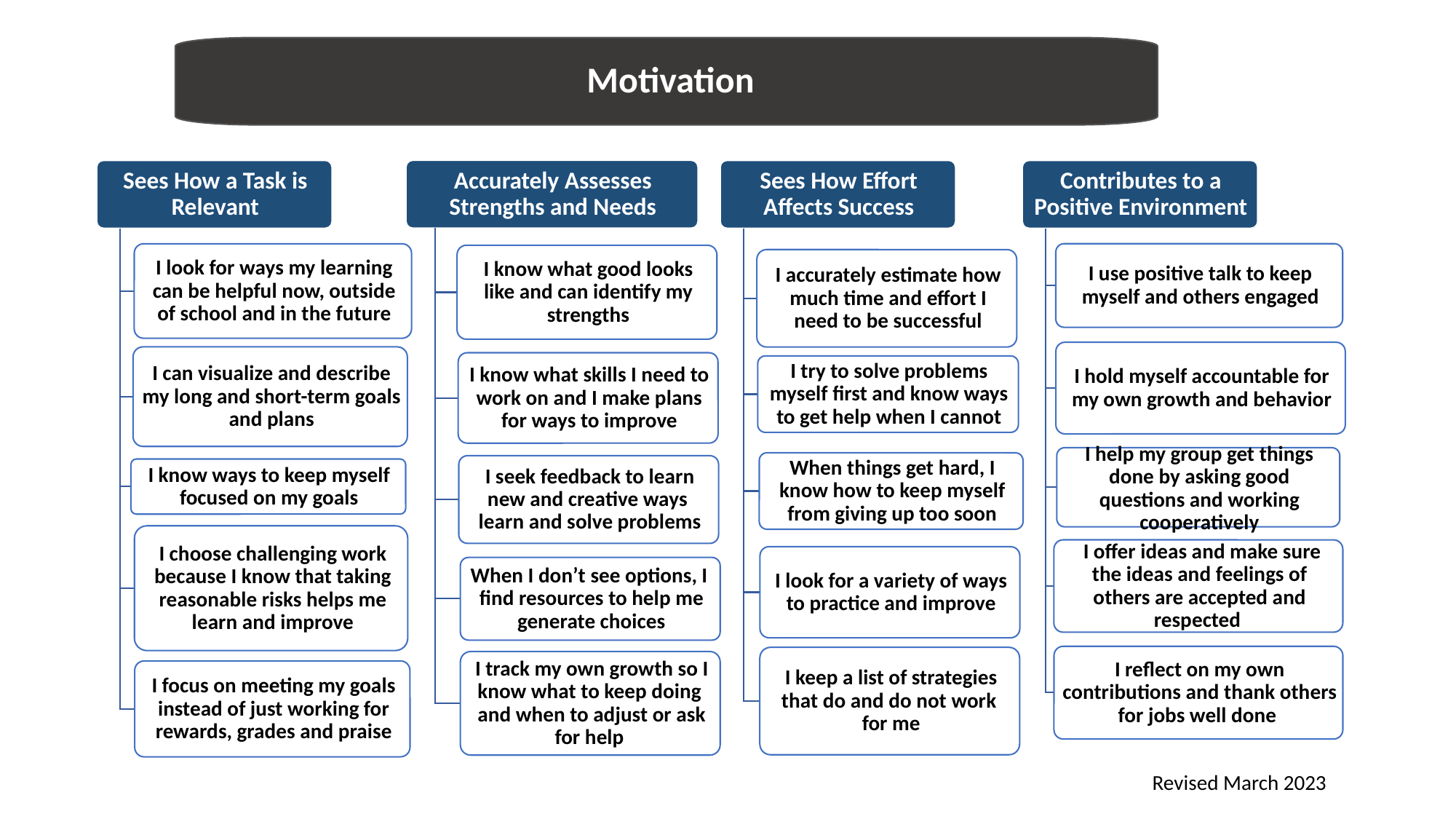

Motivation
Sees How a Task is Relevant
I look for ways my learning can be helpful now, outside of school and in the future
I know ways to keep myself focused on my goals
I can visualize and describe my long and short-term goals and plans
I choose challenging work because I know that taking reasonable risks helps me learn and improve
I focus on meeting my goals instead of just working for rewards, grades and praise
Accurately Assesses Strengths and Needs
I know what good looks like and can identify my strengths
I know what skills I need to work on and I make plans for ways to improve
I seek feedback to learn new and creative ways  learn and solve problems
When I don’t see options, I  find resources to help me generate choices
I track my own growth so I know what to keep doing  and when to adjust or ask for help
Sees How Effort Affects Success
I try to solve problems myself first and know ways to get help when I cannot
When things get hard, I know how to keep myself from giving up too soon
I accurately estimate how much time and effort I need to be successful
I look for a variety of ways to practice and improve
I keep a list of strategies that do and do not work  for me
Contributes to a Positive Environment
I use positive talk to keep myself and others engaged
I hold myself accountable for my own growth and behavior

I help my group get things done by asking good questions and working cooperatively

 I offer ideas and make sure the ideas and feelings of others are accepted and respected
I reflect on my own contributions and thank others for jobs well done
Revised March 2023